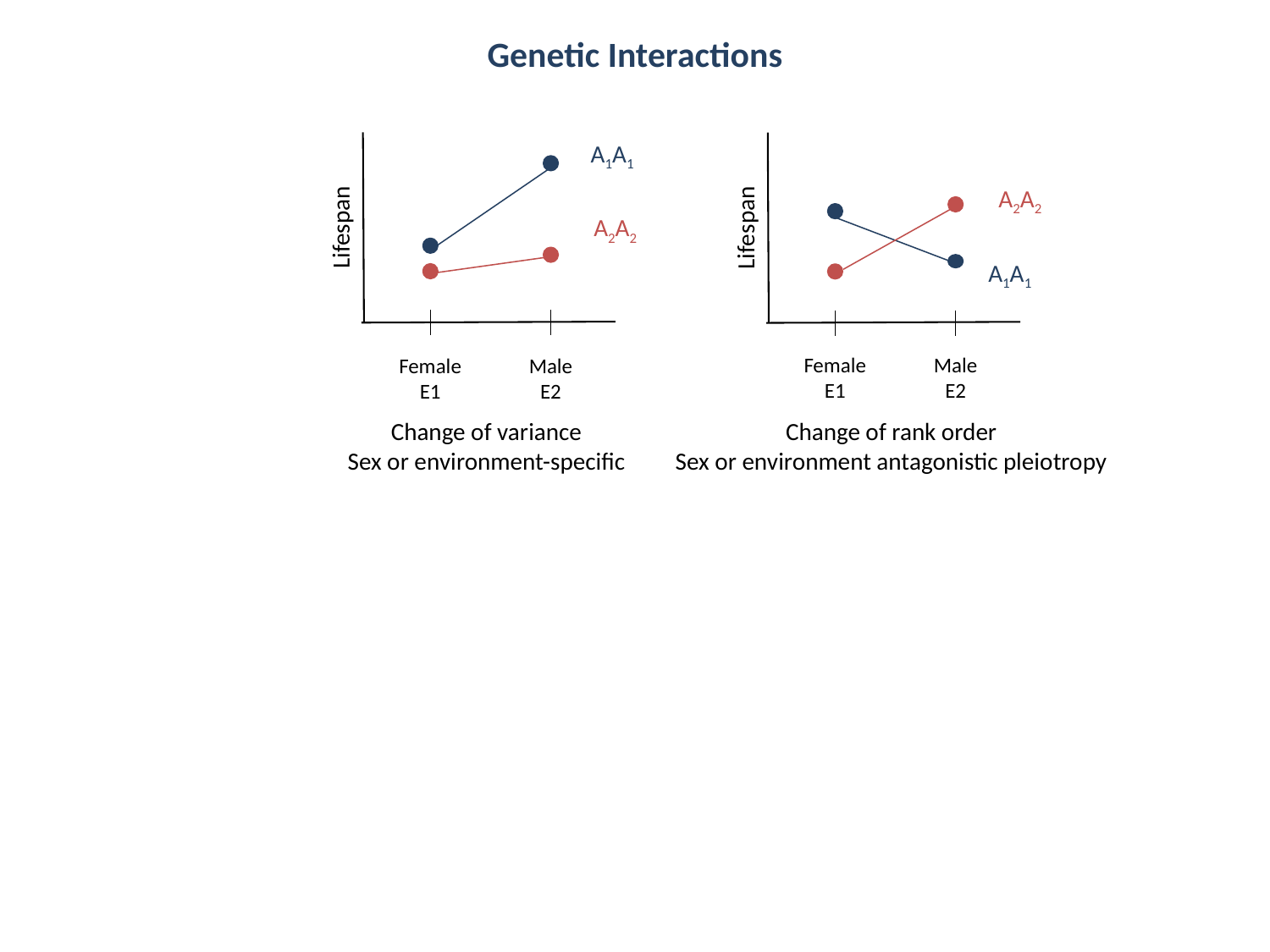

Genetic Interactions
A1A1

A2A2
Lifespan

Female
E1
Male
E2
Change of variance
Sex or environment-specific
0.5%
1.0%
0.4%
33.7%
48.8%
13.1%
33.8%
51.4%
16.8%
A2A2

Lifespan
A1A1

Female
E1
Male
E2
Change of rank order
Sex or environment antagonistic pleiotropy
99.5%
99.0%
99.6%
66.3%
51.2%
86.9%
66.2%
48.6%
83.2%

GSI 18°
       25°
       28°
Female GEI 18°, 25°
                     18°, 28°
                     25°, 28°
Male GEI 18°, 25°
                  18°, 28°
                  25°, 28°